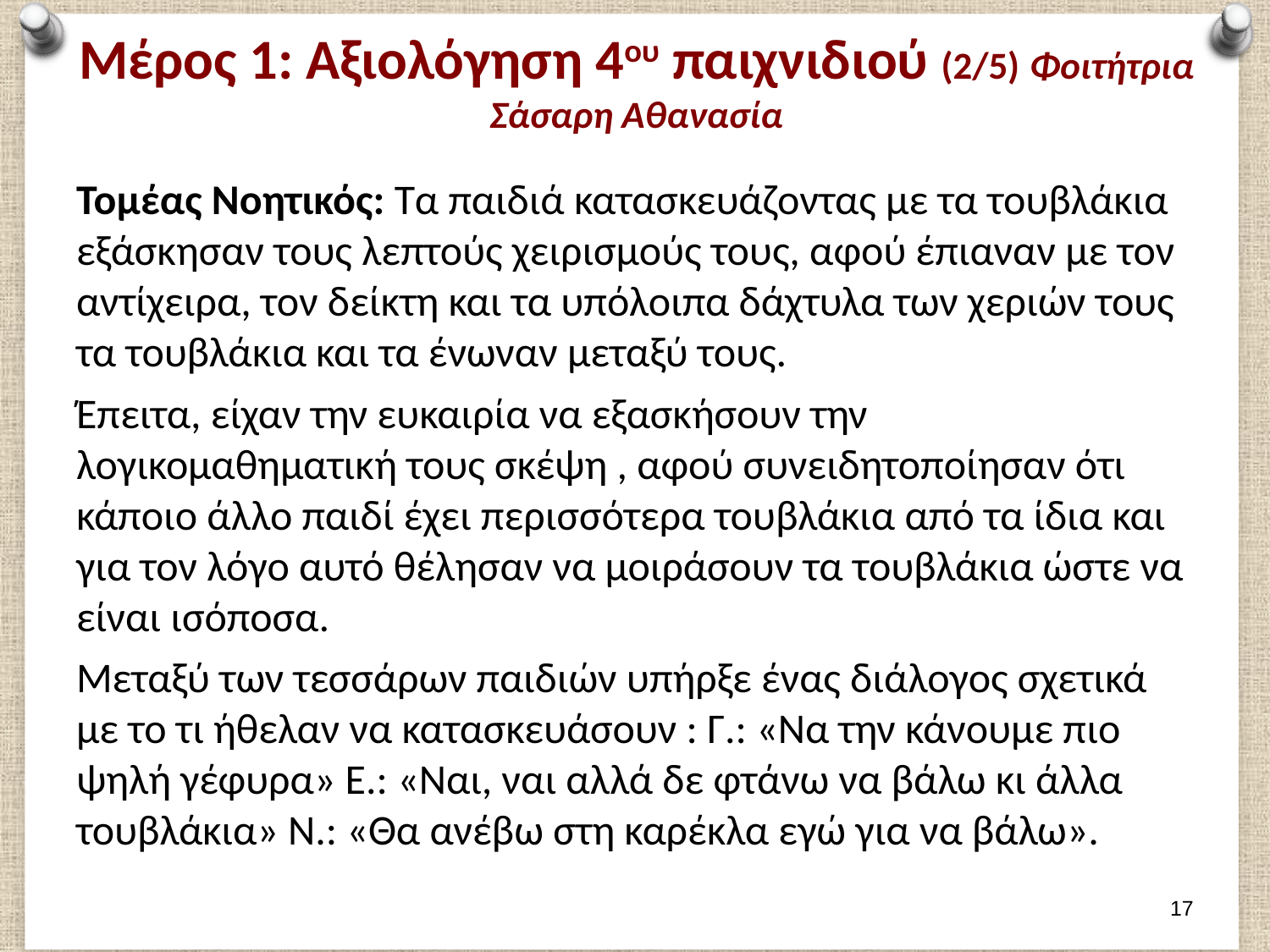

# Μέρος 1: Αξιολόγηση 4ου παιχνιδιού (2/5) Φοιτήτρια Σάσαρη Αθανασία
Τομέας Νοητικός: Τα παιδιά κατασκευάζοντας με τα τουβλάκια εξάσκησαν τους λεπτούς χειρισμούς τους, αφού έπιαναν με τον αντίχειρα, τον δείκτη και τα υπόλοιπα δάχτυλα των χεριών τους τα τουβλάκια και τα ένωναν μεταξύ τους.
Έπειτα, είχαν την ευκαιρία να εξασκήσουν την λογικομαθηματική τους σκέψη , αφού συνειδητοποίησαν ότι κάποιο άλλο παιδί έχει περισσότερα τουβλάκια από τα ίδια και για τον λόγο αυτό θέλησαν να μοιράσουν τα τουβλάκια ώστε να είναι ισόποσα.
Μεταξύ των τεσσάρων παιδιών υπήρξε ένας διάλογος σχετικά με το τι ήθελαν να κατασκευάσουν : Γ.: «Να την κάνουμε πιο ψηλή γέφυρα» Ε.: «Ναι, ναι αλλά δε φτάνω να βάλω κι άλλα τουβλάκια» Ν.: «Θα ανέβω στη καρέκλα εγώ για να βάλω».
17